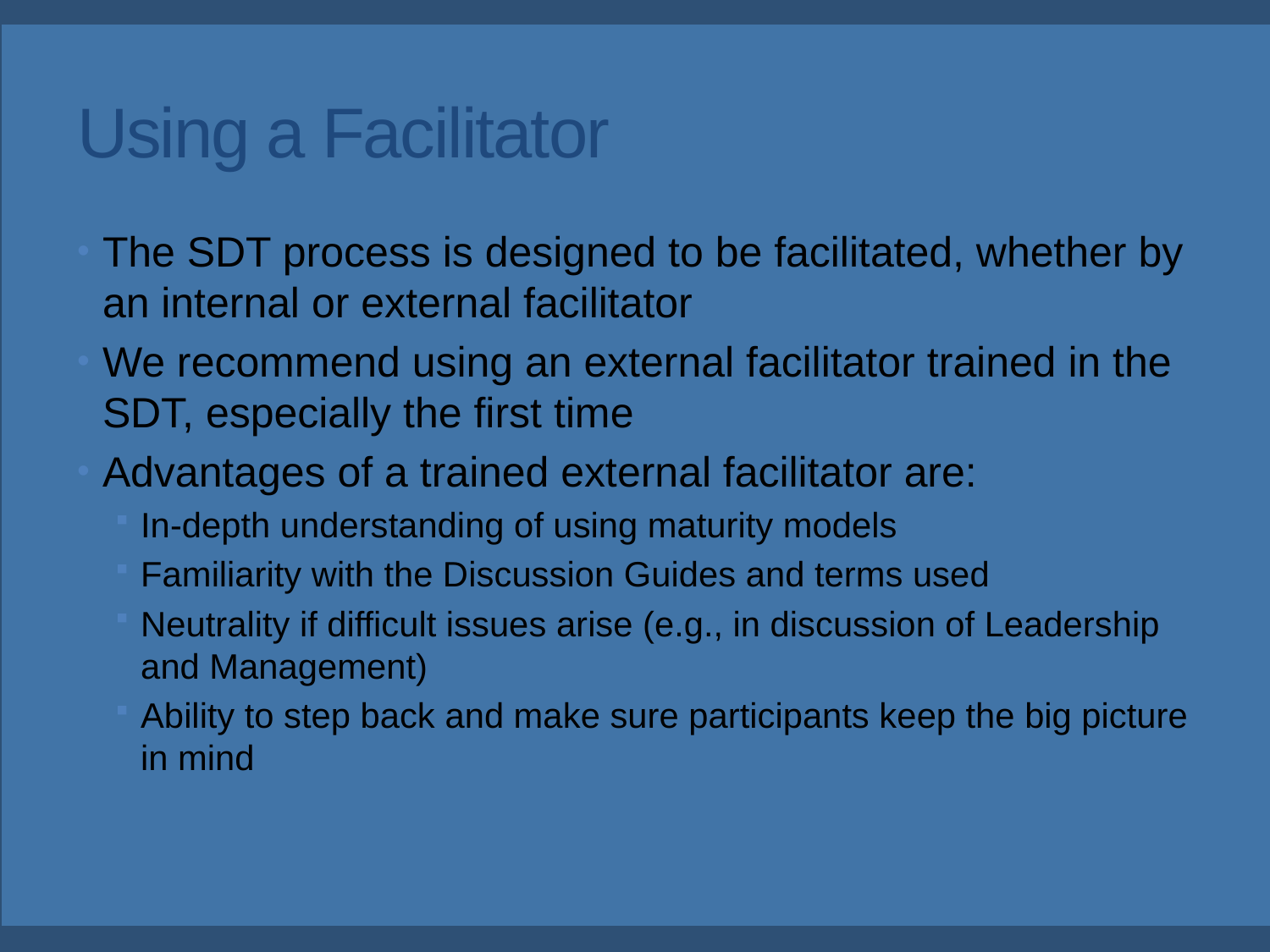

Using a Facilitator
The SDT process is designed to be facilitated, whether by an internal or external facilitator
We recommend using an external facilitator trained in the SDT, especially the first time
Advantages of a trained external facilitator are:
In-depth understanding of using maturity models
Familiarity with the Discussion Guides and terms used
Neutrality if difficult issues arise (e.g., in discussion of Leadership and Management)
Ability to step back and make sure participants keep the big picture in mind